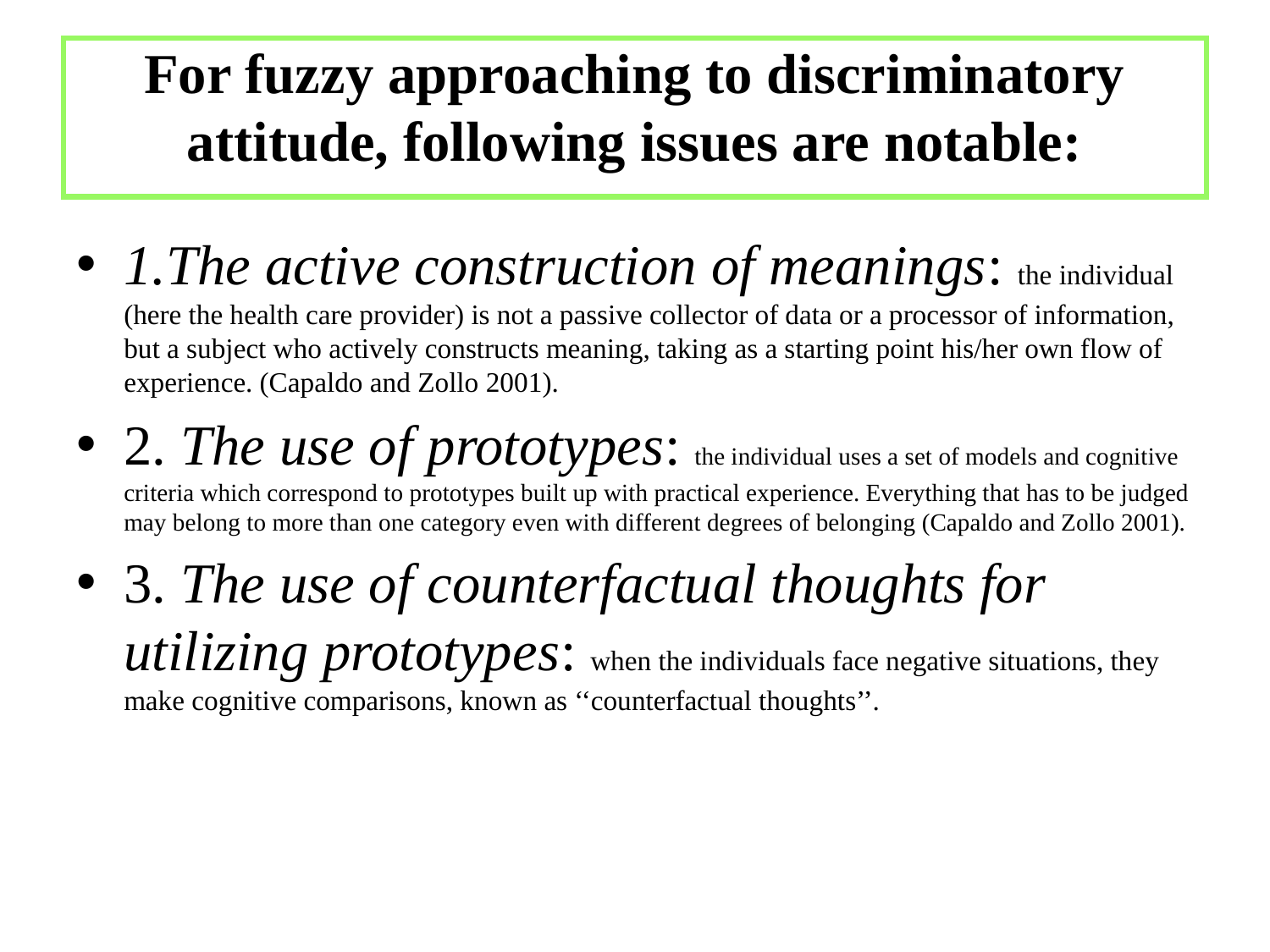

# For fuzzy approaching to discriminatory attitude, following issues are notable:
1.The active construction of meanings: the individual (here the health care provider) is not a passive collector of data or a processor of information, but a subject who actively constructs meaning, taking as a starting point his/her own flow of experience. (Capaldo and Zollo 2001).
2. The use of prototypes: the individual uses a set of models and cognitive criteria which correspond to prototypes built up with practical experience. Everything that has to be judged may belong to more than one category even with different degrees of belonging (Capaldo and Zollo 2001).
3. The use of counterfactual thoughts for utilizing prototypes: when the individuals face negative situations, they make cognitive comparisons, known as ‘‘counterfactual thoughts’’.